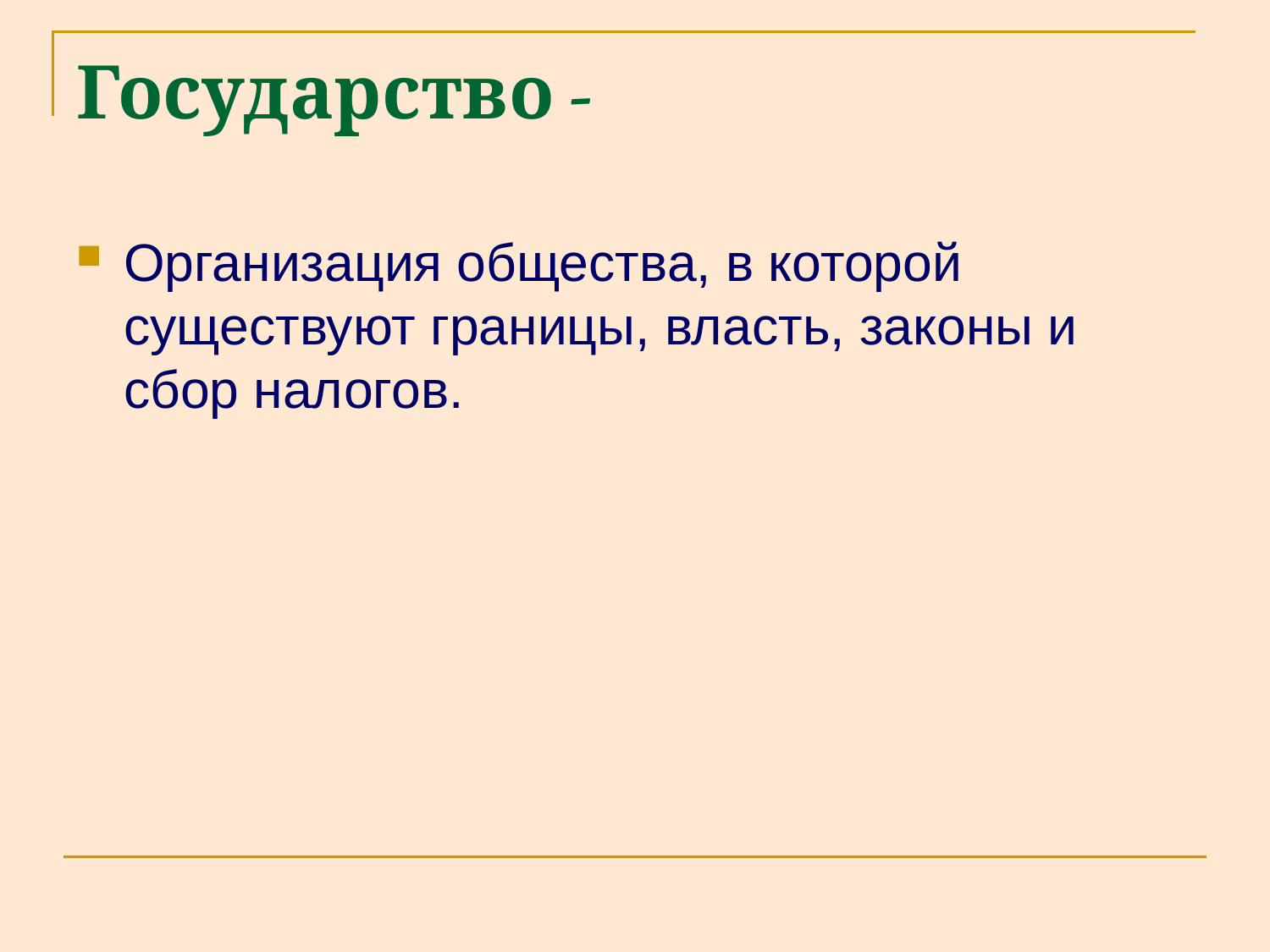

# Государство -
Организация общества, в которой существуют границы, власть, законы и сбор налогов.